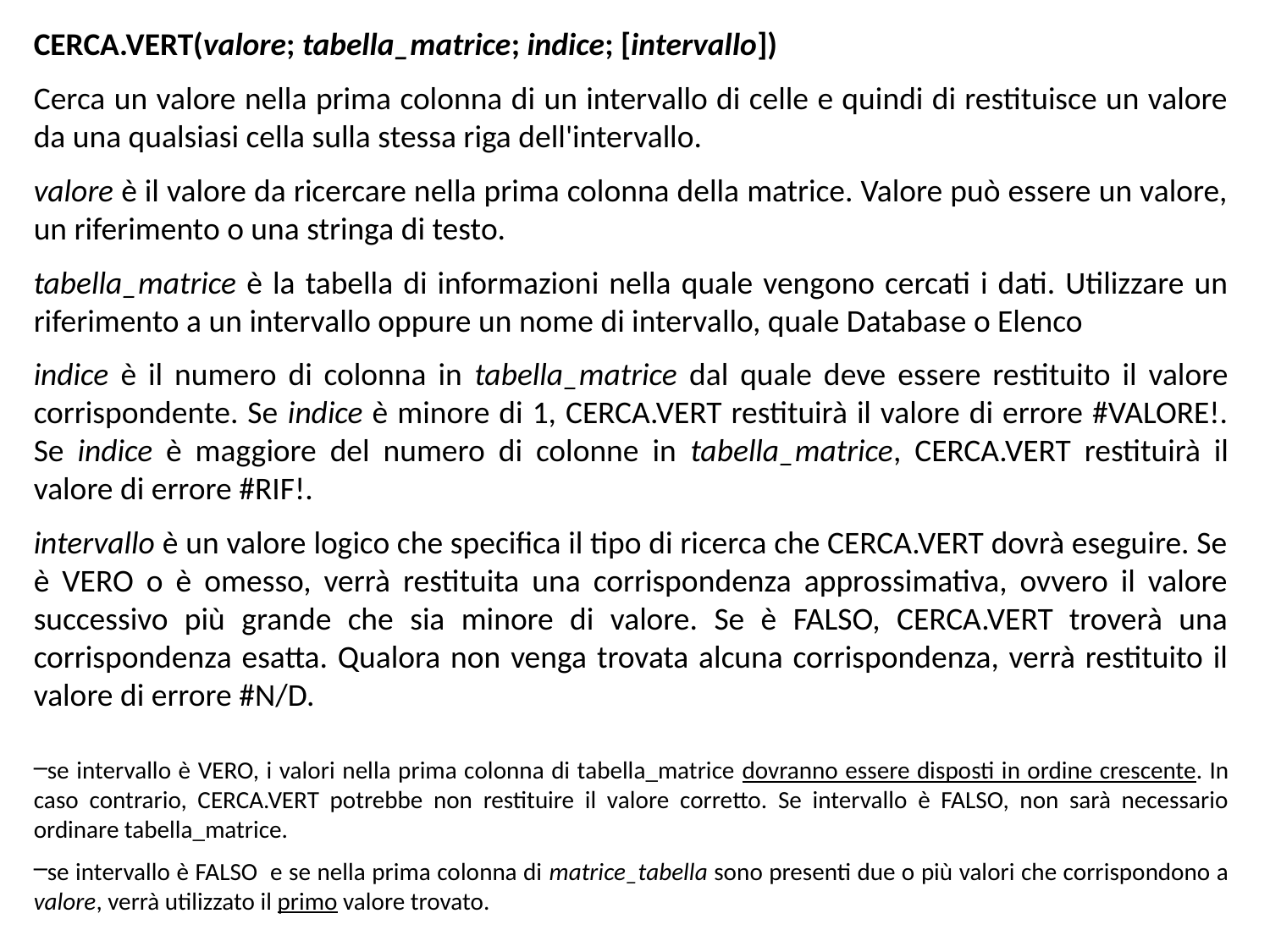

CERCA.VERT(valore; tabella_matrice; indice; [intervallo])
Cerca un valore nella prima colonna di un intervallo di celle e quindi di restituisce un valore da una qualsiasi cella sulla stessa riga dell'intervallo.
valore è il valore da ricercare nella prima colonna della matrice. Valore può essere un valore, un riferimento o una stringa di testo.
tabella_matrice è la tabella di informazioni nella quale vengono cercati i dati. Utilizzare un riferimento a un intervallo oppure un nome di intervallo, quale Database o Elenco
indice è il numero di colonna in tabella_matrice dal quale deve essere restituito il valore corrispondente. Se indice è minore di 1, CERCA.VERT restituirà il valore di errore #VALORE!. Se indice è maggiore del numero di colonne in tabella_matrice, CERCA.VERT restituirà il valore di errore #RIF!.
intervallo è un valore logico che specifica il tipo di ricerca che CERCA.VERT dovrà eseguire. Se è VERO o è omesso, verrà restituita una corrispondenza approssimativa, ovvero il valore successivo più grande che sia minore di valore. Se è FALSO, CERCA.VERT troverà una corrispondenza esatta. Qualora non venga trovata alcuna corrispondenza, verrà restituito il valore di errore #N/D.

se intervallo è VERO, i valori nella prima colonna di tabella_matrice dovranno essere disposti in ordine crescente. In caso contrario, CERCA.VERT potrebbe non restituire il valore corretto. Se intervallo è FALSO, non sarà necessario ordinare tabella_matrice.
se intervallo è FALSO  e se nella prima colonna di matrice_tabella sono presenti due o più valori che corrispondono a valore, verrà utilizzato il primo valore trovato.